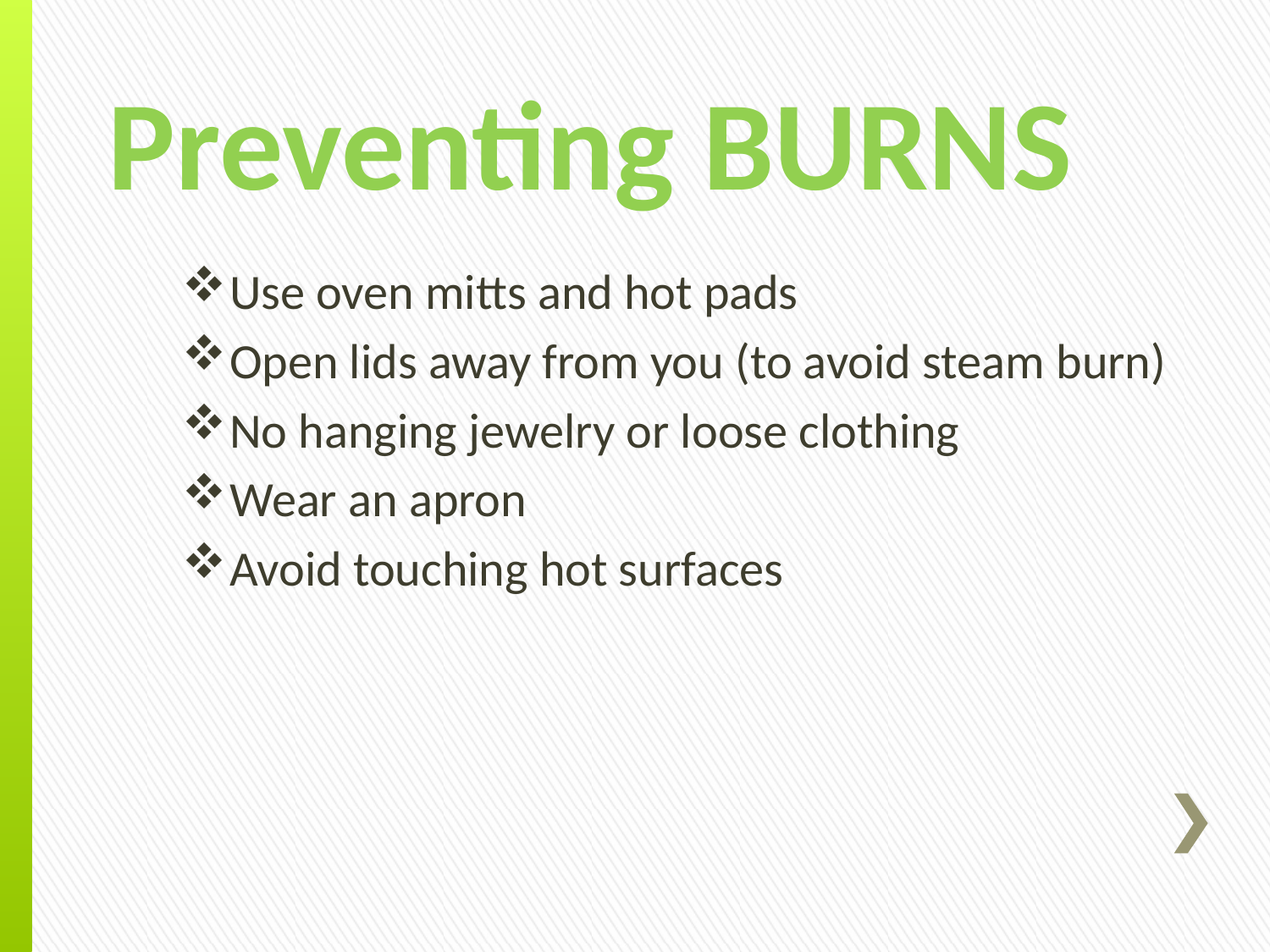

# Preventing BURNS
Use oven mitts and hot pads
Open lids away from you (to avoid steam burn)
No hanging jewelry or loose clothing
Wear an apron
Avoid touching hot surfaces